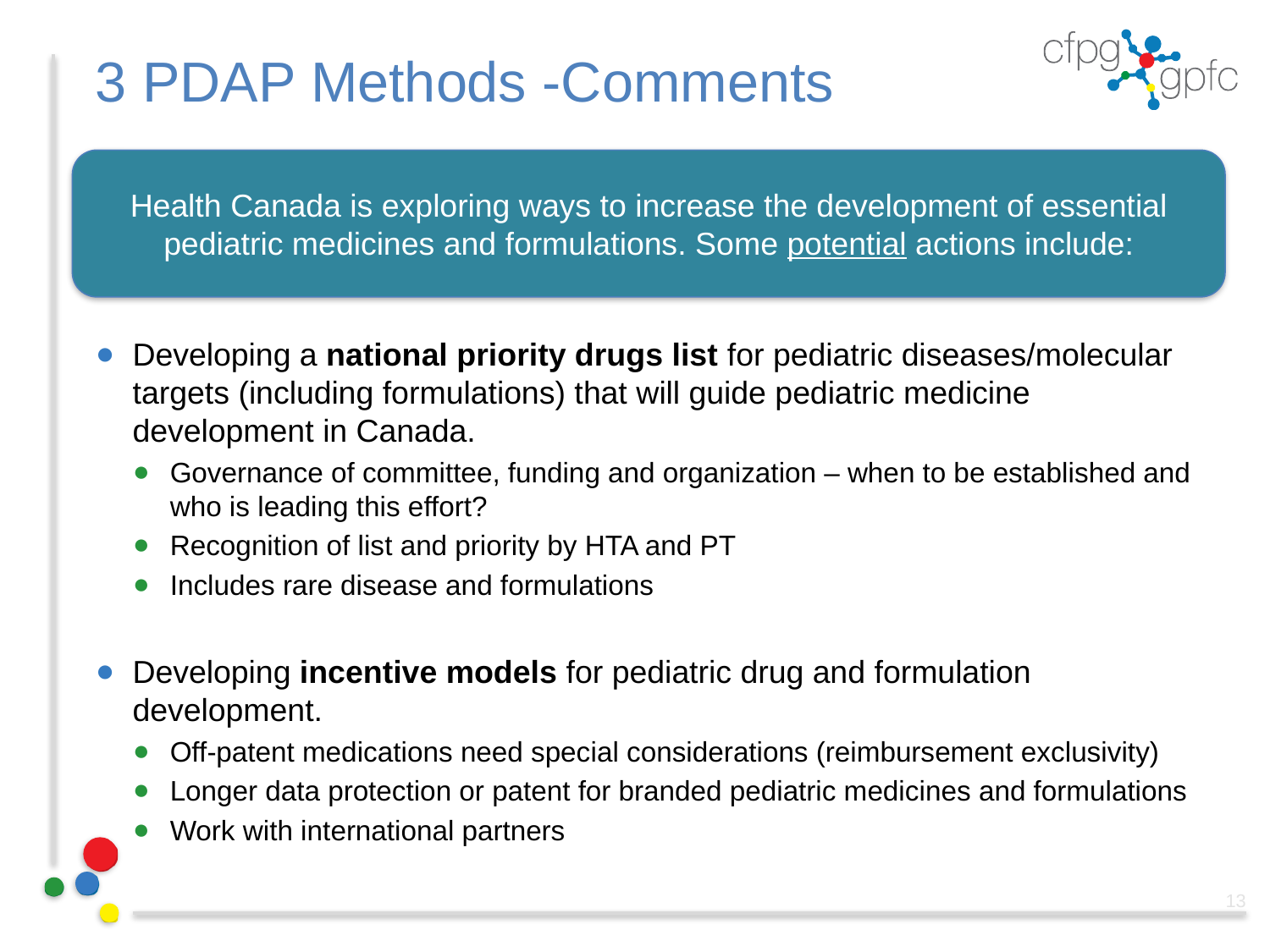

# 3 PDAP Methods -Comments
Health Canada is exploring ways to increase the development of essential pediatric medicines and formulations. Some potential actions include:
Developing a national priority drugs list for pediatric diseases/molecular targets (including formulations) that will guide pediatric medicine development in Canada.
Governance of committee, funding and organization – when to be established and who is leading this effort?
Recognition of list and priority by HTA and PT
Includes rare disease and formulations

Developing incentive models for pediatric drug and formulation development.
Off-patent medications need special considerations (reimbursement exclusivity)
Longer data protection or patent for branded pediatric medicines and formulations
Work with international partners

13